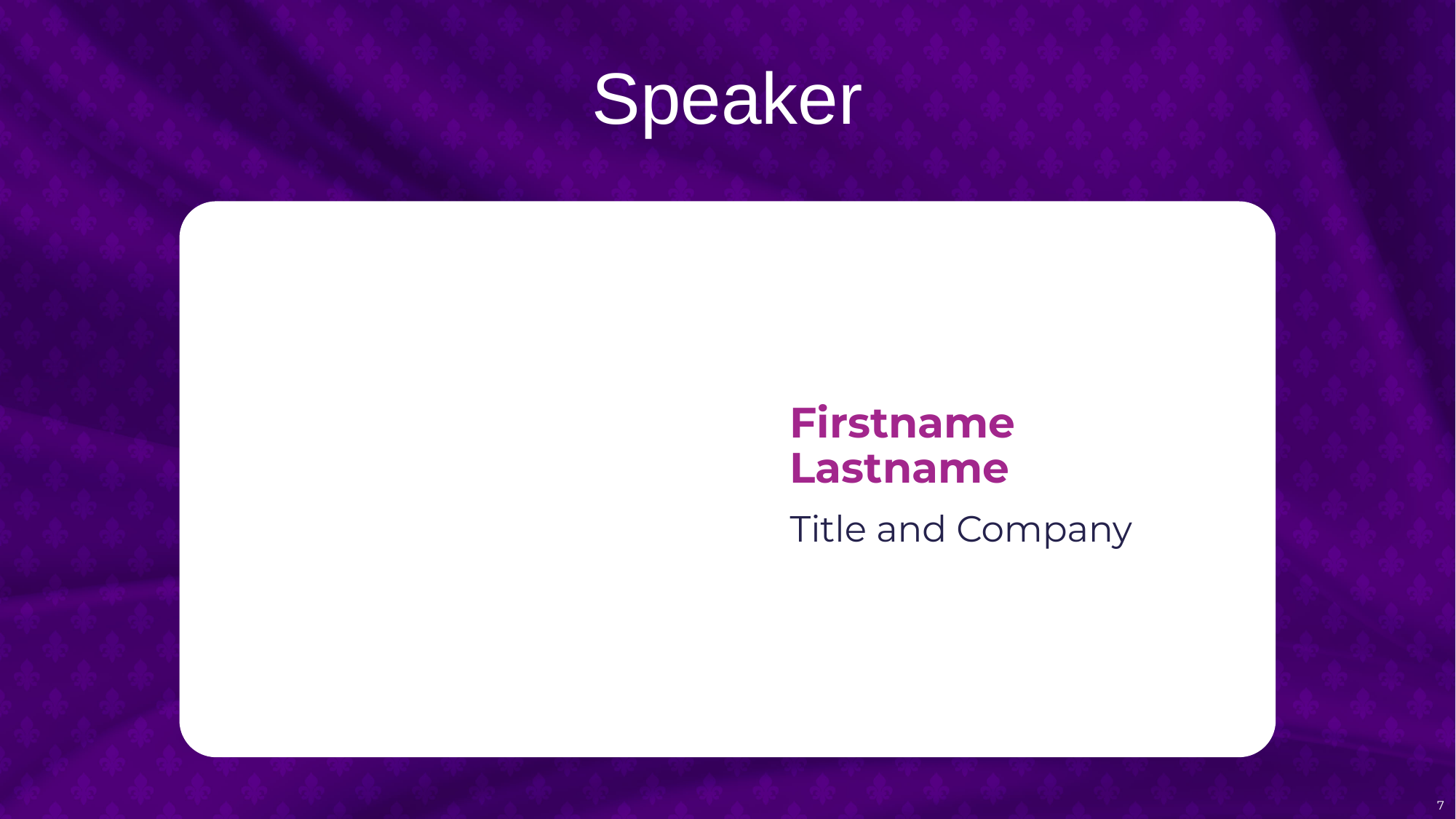

# Speaker

Firstname Lastname
Title and Company
7